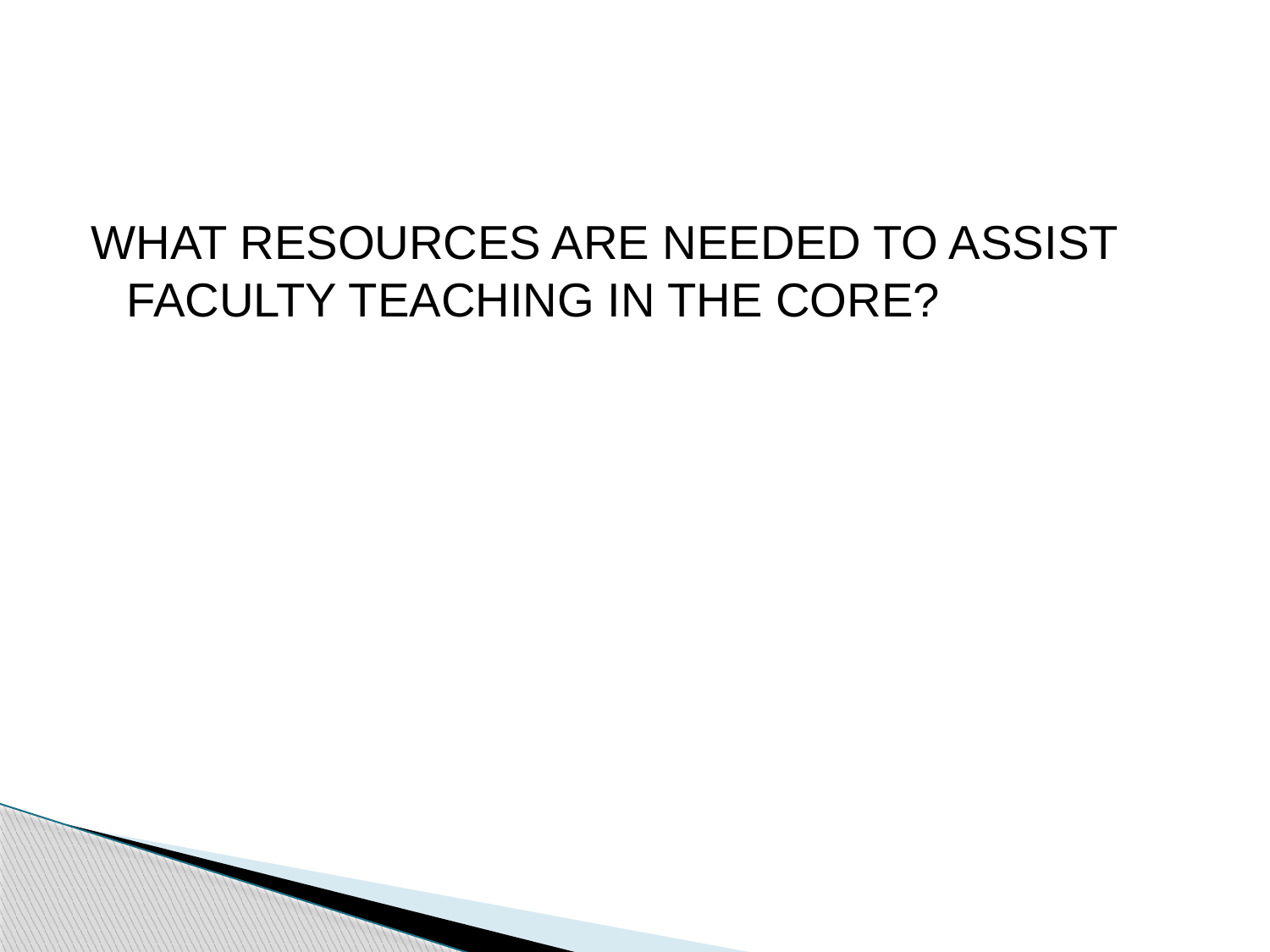

#
WHAT RESOURCES ARE NEEDED TO ASSIST FACULTY TEACHING IN THE CORE?